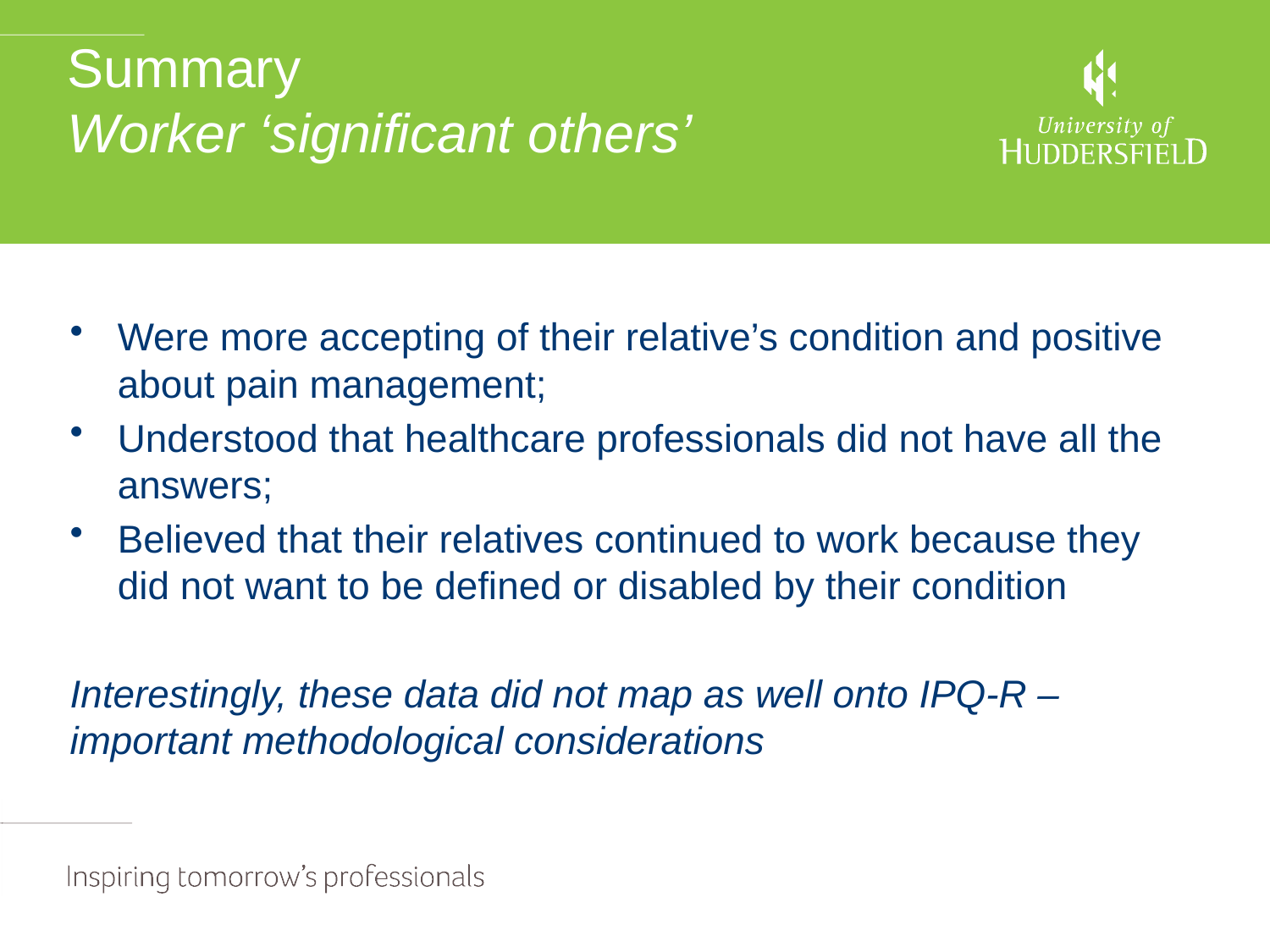

# Summary Worker ‘significant others’
Were more accepting of their relative’s condition and positive about pain management;
Understood that healthcare professionals did not have all the answers;
Believed that their relatives continued to work because they did not want to be defined or disabled by their condition

Interestingly, these data did not map as well onto IPQ-R – important methodological considerations